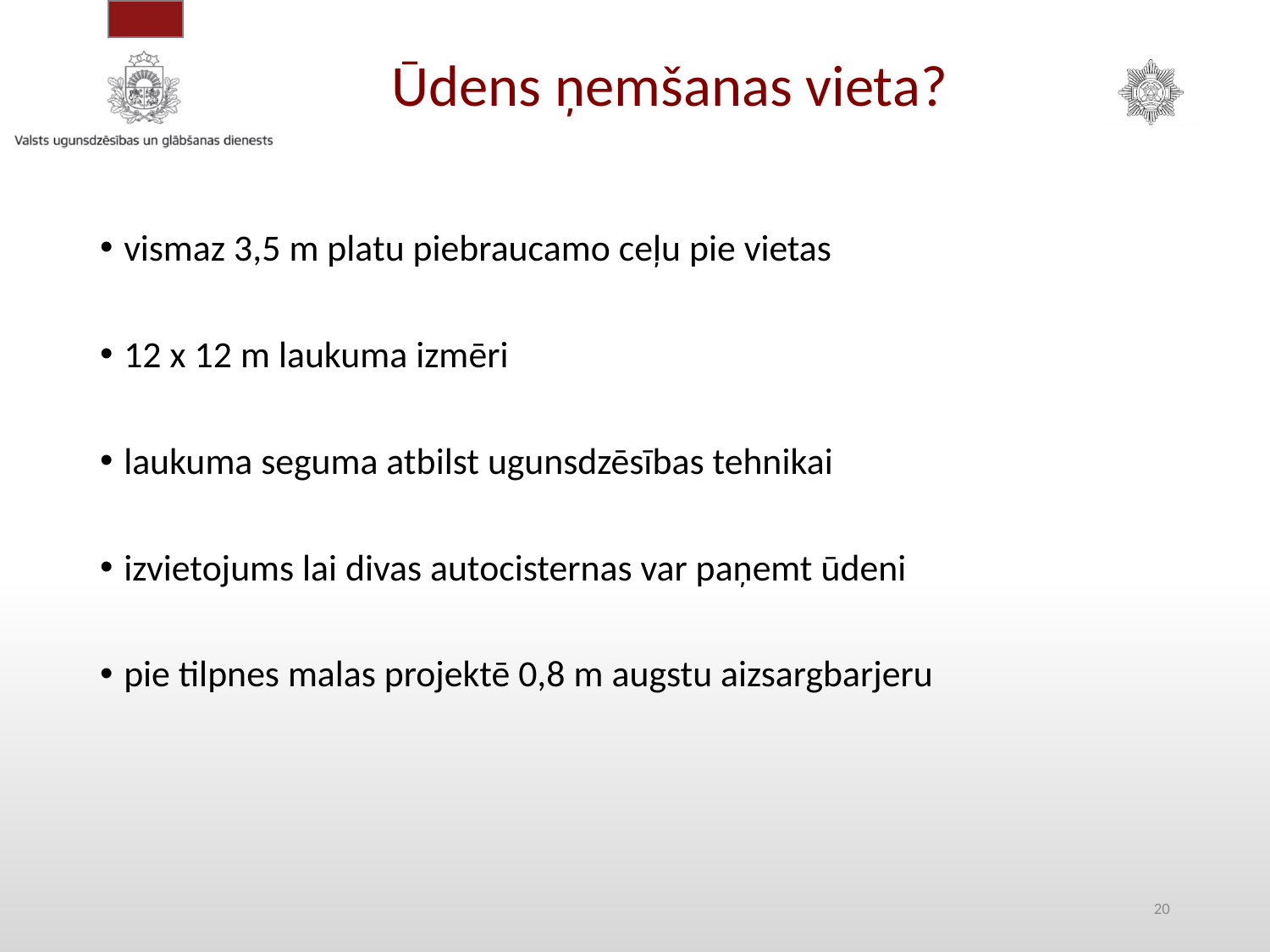

# Ūdens ņemšanas vieta?

vismaz 3,5 m platu piebraucamo ceļu pie vietas

12 x 12 m laukuma izmēri

laukuma seguma atbilst ugunsdzēsības tehnikai

izvietojums lai divas autocisternas var paņemt ūdeni

pie tilpnes malas projektē 0,8 m augstu aizsargbarjeru
20